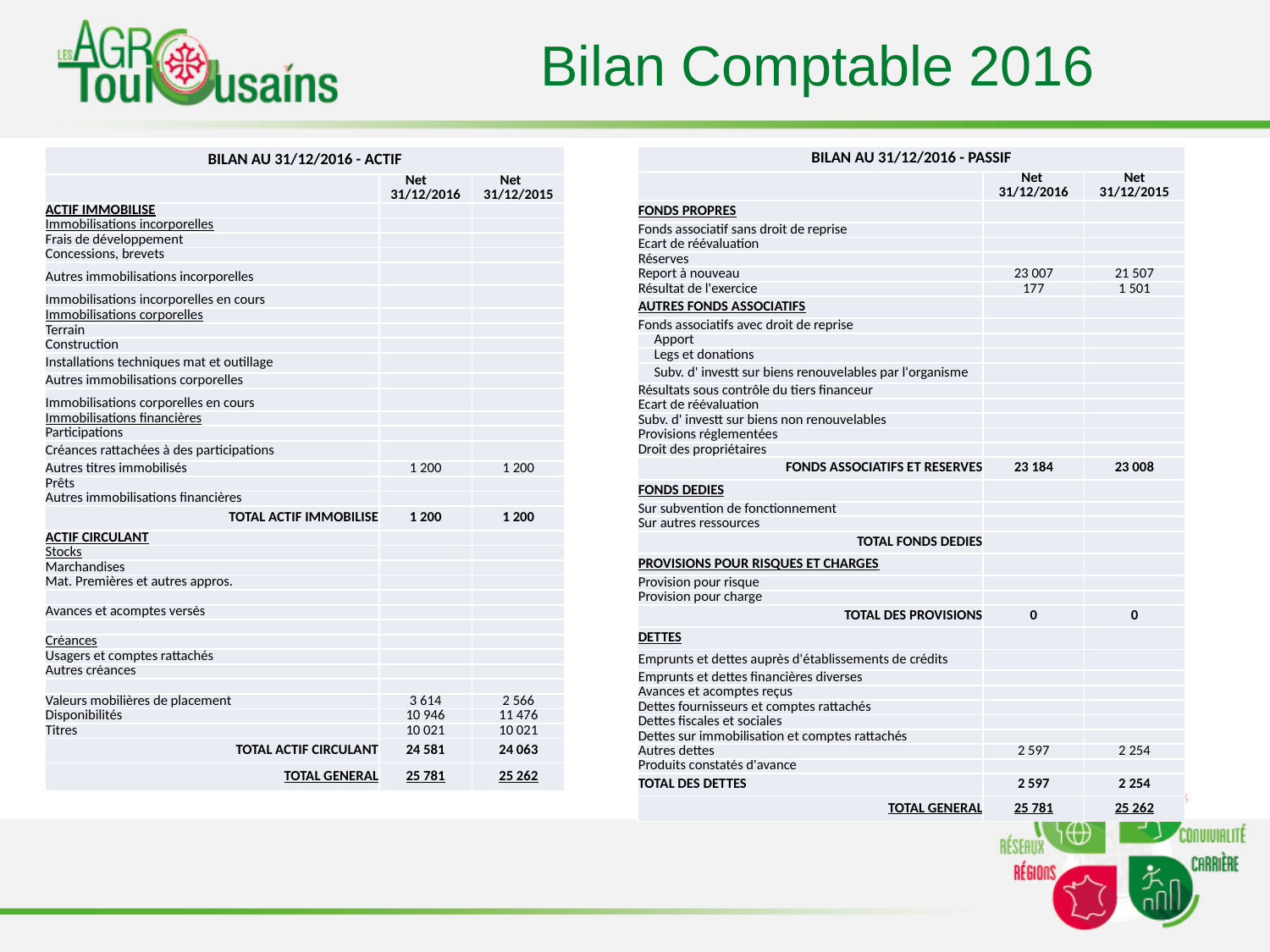

# Bilan Comptable 2016
| BILAN AU 31/12/2016 - ACTIF |  |  |
| --- | --- | --- |
|  | Net 31/12/2016 | Net 31/12/2015 |
| ACTIF IMMOBILISE |  |  |
| Immobilisations incorporelles |  |  |
| Frais de développement |  |  |
| Concessions, brevets |  |  |
| Autres immobilisations incorporelles |  |  |
| Immobilisations incorporelles en cours |  |  |
| Immobilisations corporelles |  |  |
| Terrain |  |  |
| Construction |  |  |
| Installations techniques mat et outillage |  |  |
| Autres immobilisations corporelles |  |  |
| Immobilisations corporelles en cours |  |  |
| Immobilisations financières |  |  |
| Participations |  |  |
| Créances rattachées à des participations |  |  |
| Autres titres immobilisés | 1 200 | 1 200 |
| Prêts |  |  |
| Autres immobilisations financières |  |  |
| TOTAL ACTIF IMMOBILISE | 1 200 | 1 200 |
| ACTIF CIRCULANT |  |  |
| Stocks |  |  |
| Marchandises |  |  |
| Mat. Premières et autres appros. |  |  |
|  |  |  |
| Avances et acomptes versés |  |  |
|  |  |  |
| Créances |  |  |
| Usagers et comptes rattachés |  |  |
| Autres créances |  |  |
|  |  |  |
| Valeurs mobilières de placement | 3 614 | 2 566 |
| Disponibilités | 10 946 | 11 476 |
| Titres | 10 021 | 10 021 |
| TOTAL ACTIF CIRCULANT | 24 581 | 24 063 |
| TOTAL GENERAL | 25 781 | 25 262 |
| BILAN AU 31/12/2016 - PASSIF |  |  |
| --- | --- | --- |
|  | Net 31/12/2016 | Net 31/12/2015 |
| FONDS PROPRES |  |  |
| Fonds associatif sans droit de reprise |  |  |
| Ecart de réévaluation |  |  |
| Réserves |  |  |
| Report à nouveau | 23 007 | 21 507 |
| Résultat de l'exercice | 177 | 1 501 |
| AUTRES FONDS ASSOCIATIFS |  |  |
| Fonds associatifs avec droit de reprise |  |  |
| Apport |  |  |
| Legs et donations |  |  |
| Subv. d' investt sur biens renouvelables par l'organisme |  |  |
| Résultats sous contrôle du tiers financeur |  |  |
| Ecart de réévaluation |  |  |
| Subv. d' investt sur biens non renouvelables |  |  |
| Provisions réglementées |  |  |
| Droit des propriétaires |  |  |
| FONDS ASSOCIATIFS ET RESERVES | 23 184 | 23 008 |
| FONDS DEDIES |  |  |
| Sur subvention de fonctionnement |  |  |
| Sur autres ressources |  |  |
| TOTAL FONDS DEDIES |  |  |
| PROVISIONS POUR RISQUES ET CHARGES |  |  |
| Provision pour risque |  |  |
| Provision pour charge |  |  |
| TOTAL DES PROVISIONS | 0 | 0 |
| DETTES |  |  |
| Emprunts et dettes auprès d'établissements de crédits |  |  |
| Emprunts et dettes financières diverses |  |  |
| Avances et acomptes reçus |  |  |
| Dettes fournisseurs et comptes rattachés |  |  |
| Dettes fiscales et sociales |  |  |
| Dettes sur immobilisation et comptes rattachés |  |  |
| Autres dettes | 2 597 | 2 254 |
| Produits constatés d'avance |  |  |
| TOTAL DES DETTES | 2 597 | 2 254 |
| TOTAL GENERAL | 25 781 | 25 262 |